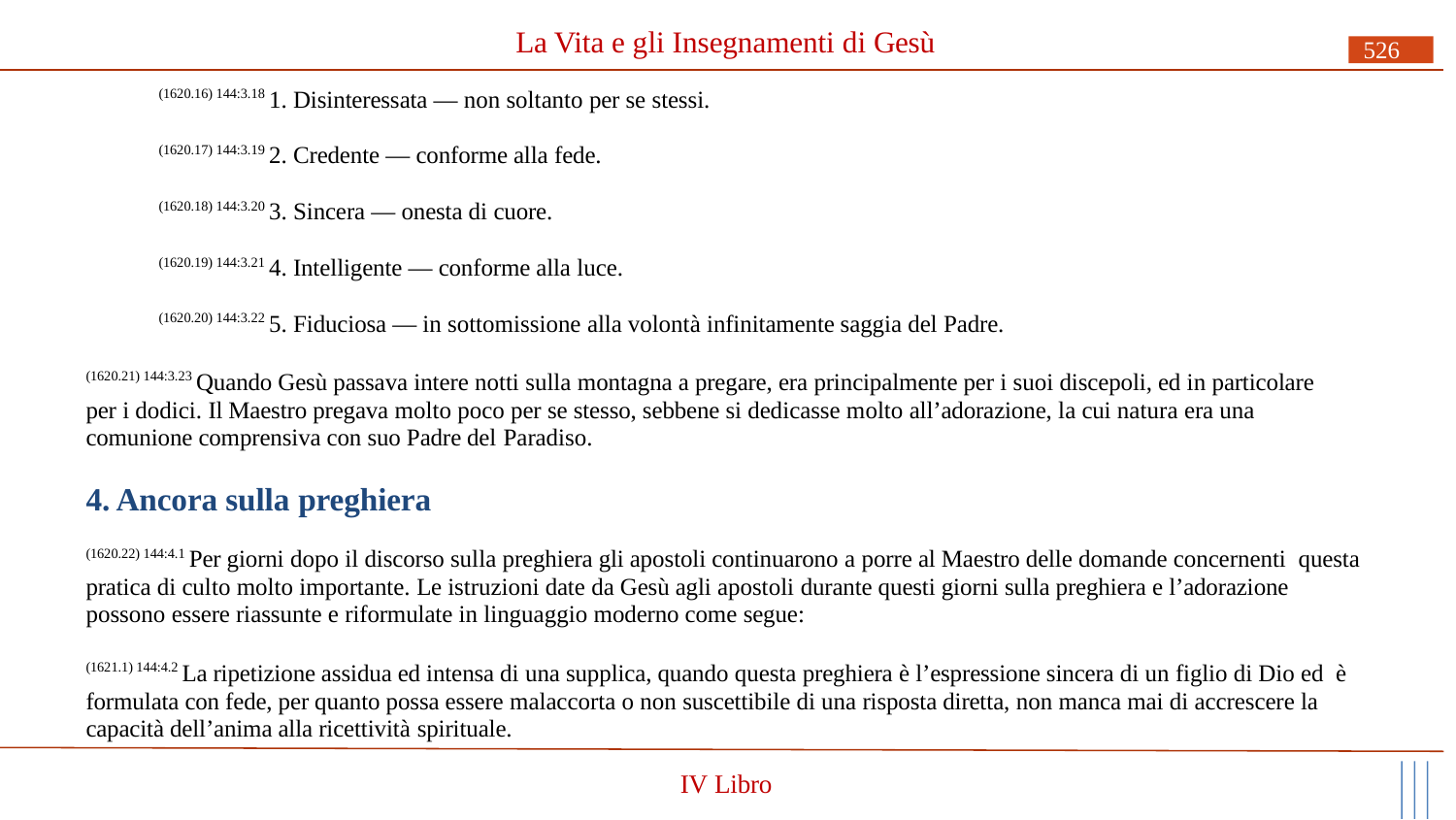

# La Vita e gli Insegnamenti di Gesù
526

(1620.16) 144:3.18 1. Disinteressata — non soltanto per se stessi.
(1620.17) 144:3.19 2. Credente — conforme alla fede.
(1620.18) 144:3.20 3. Sincera — onesta di cuore.
(1620.19) 144:3.21 4. Intelligente — conforme alla luce.
(1620.20) 144:3.22 5. Fiduciosa — in sottomissione alla volontà infinitamente saggia del Padre.

(1620.21) 144:3.23 Quando Gesù passava intere notti sulla montagna a pregare, era principalmente per i suoi discepoli, ed in particolare  per i dodici. Il Maestro pregava molto poco per se stesso, sebbene si dedicasse molto all’adorazione, la cui natura era una  comunione comprensiva con suo Padre del Paradiso.

4. Ancora sulla preghiera
(1620.22) 144:4.1 Per giorni dopo il discorso sulla preghiera gli apostoli continuarono a porre al Maestro delle domande concernenti  questa pratica di culto molto importante. Le istruzioni date da Gesù agli apostoli durante questi giorni sulla preghiera e l’adorazione  possono essere riassunte e riformulate in linguaggio moderno come segue:

(1621.1) 144:4.2 La ripetizione assidua ed intensa di una supplica, quando questa preghiera è l’espressione sincera di un figlio di Dio ed  è formulata con fede, per quanto possa essere malaccorta o non suscettibile di una risposta diretta, non manca mai di accrescere la  capacità dell’anima alla ricettività spirituale.

IV Libro